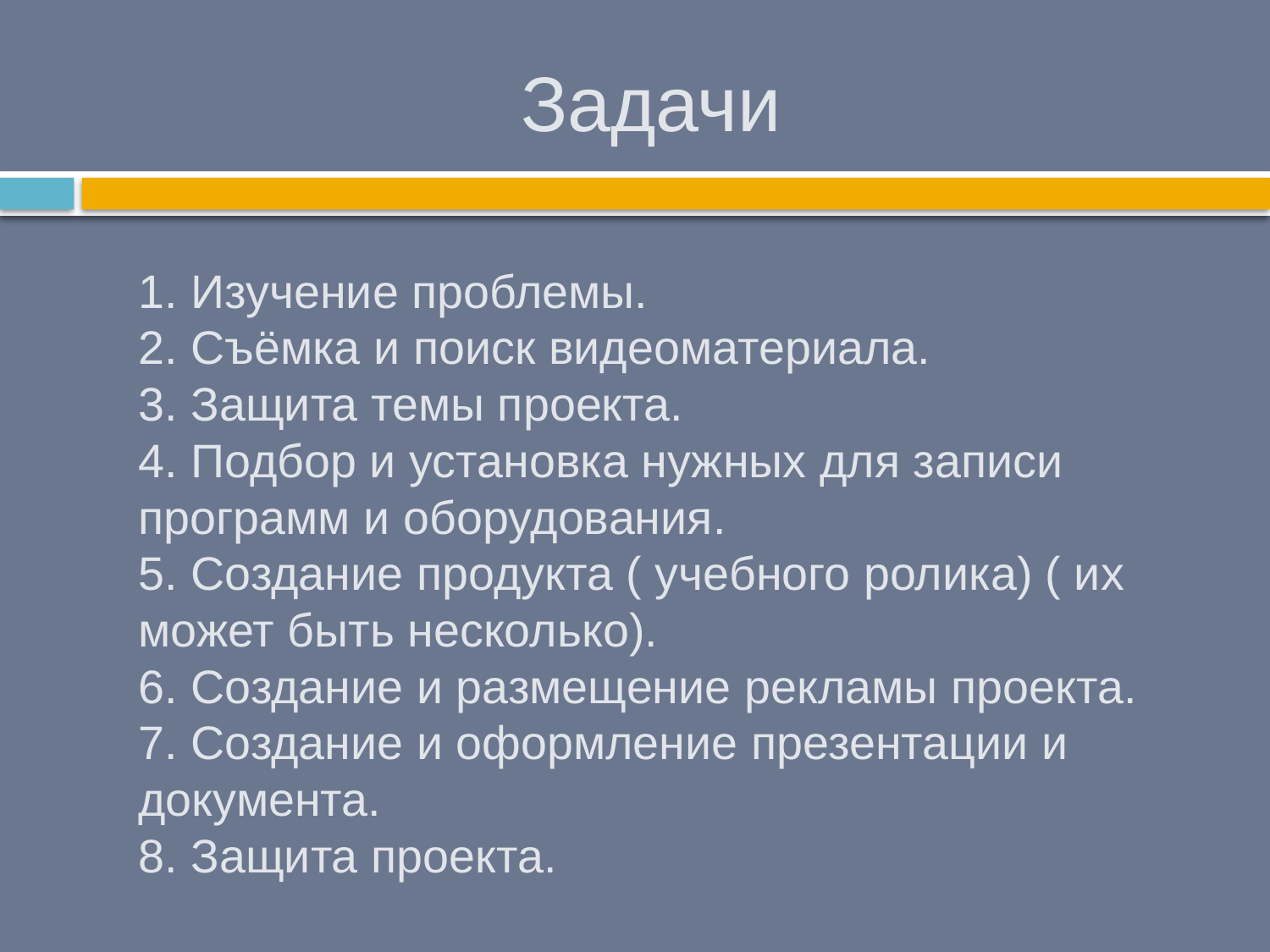

# Задачи
1. Изучение проблемы.
2. Съёмка и поиск видеоматериала.
3. Защита темы проекта.
4. Подбор и установка нужных для записи программ и оборудования.
5. Создание продукта ( учебного ролика) ( их может быть несколько).
6. Создание и размещение рекламы проекта.
7. Создание и оформление презентации и документа.
8. Защита проекта.